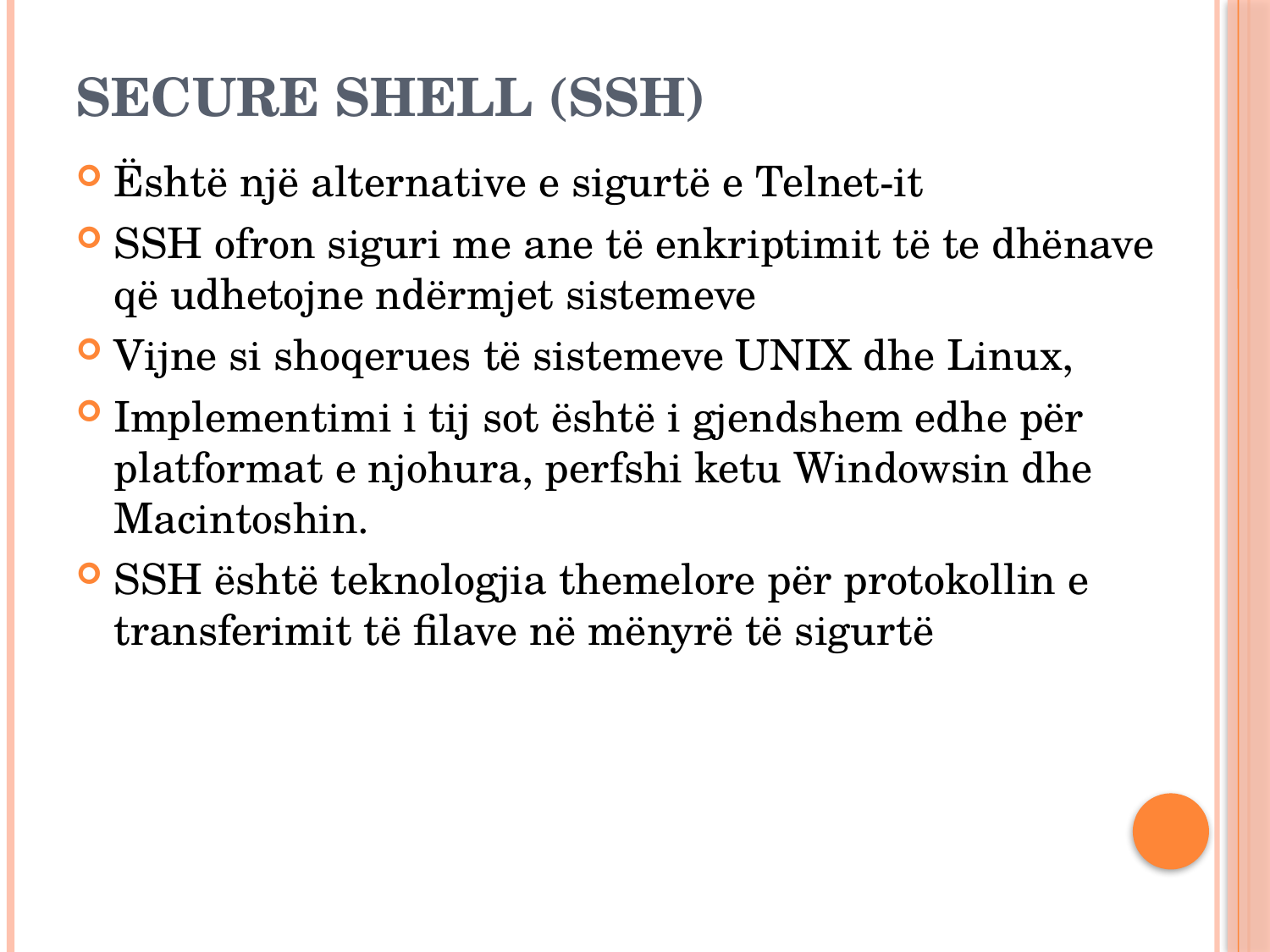

# Secure Shell (SSH)
Është një alternative e sigurtë e Telnet-it
SSH ofron siguri me ane të enkriptimit të te dhënave që udhetojne ndërmjet sistemeve
Vijne si shoqerues të sistemeve UNIX dhe Linux,
Implementimi i tij sot është i gjendshem edhe për platformat e njohura, perfshi ketu Windowsin dhe Macintoshin.
SSH është teknologjia themelore për protokollin e transferimit të filave në mënyrë të sigurtë